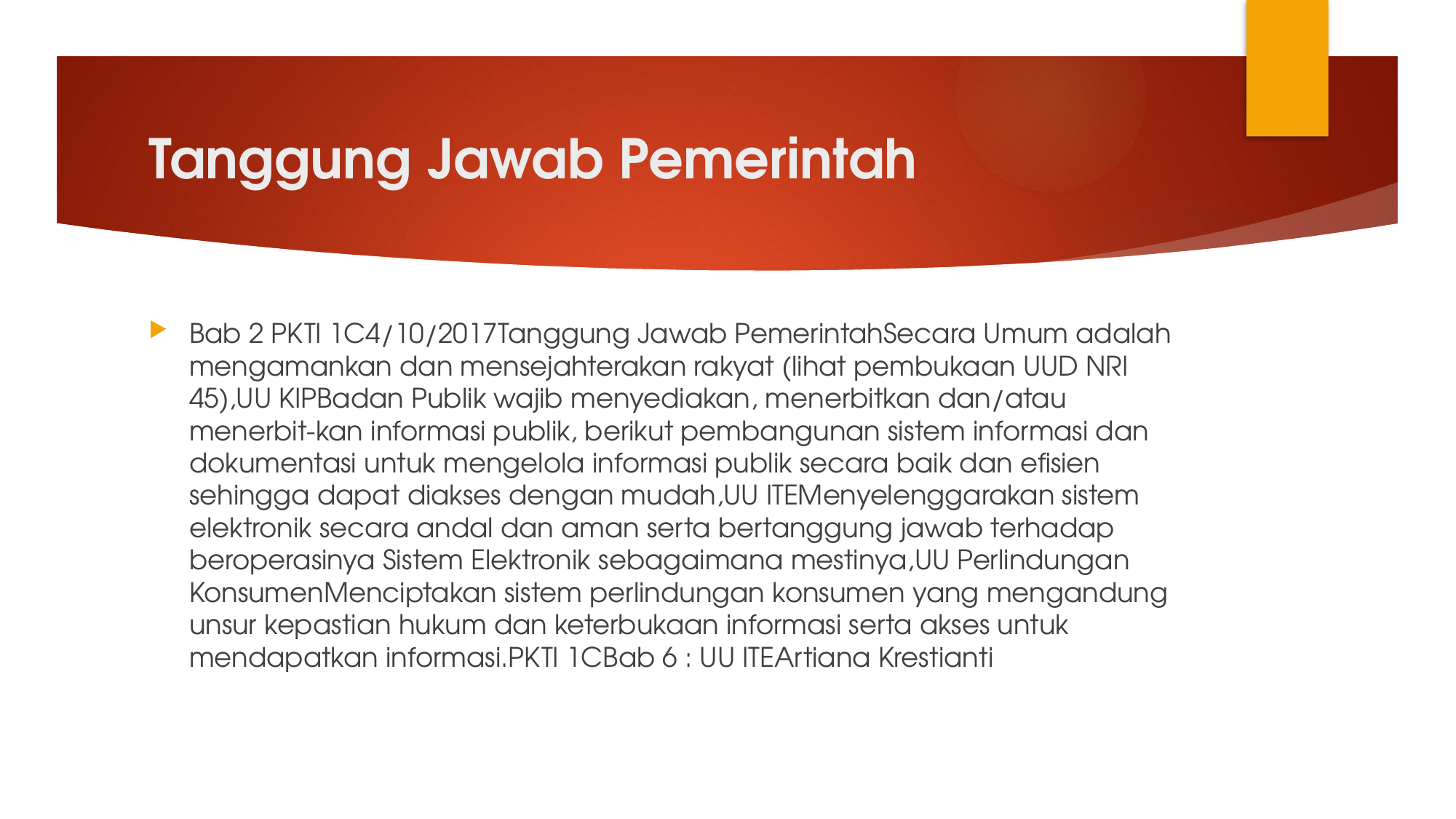

# Tanggung Jawab Pemerintah
Bab 2 PKTI 1C4/10/2017Tanggung Jawab PemerintahSecara Umum adalah mengamankan dan mensejahterakan rakyat (lihat pembukaan UUD NRI 45),UU KIPBadan Publik wajib menyediakan, menerbitkan dan/atau menerbit-kan informasi publik, berikut pembangunan sistem informasi dan dokumentasi untuk mengelola informasi publik secara baik dan efisien sehingga dapat diakses dengan mudah,UU ITEMenyelenggarakan sistem elektronik secara andal dan aman serta bertanggung jawab terhadap beroperasinya Sistem Elektronik sebagaimana mestinya,UU Perlindungan KonsumenMenciptakan sistem perlindungan konsumen yang mengandung unsur kepastian hukum dan keterbukaan informasi serta akses untuk mendapatkan informasi.PKTI 1CBab 6 : UU ITEArtiana Krestianti